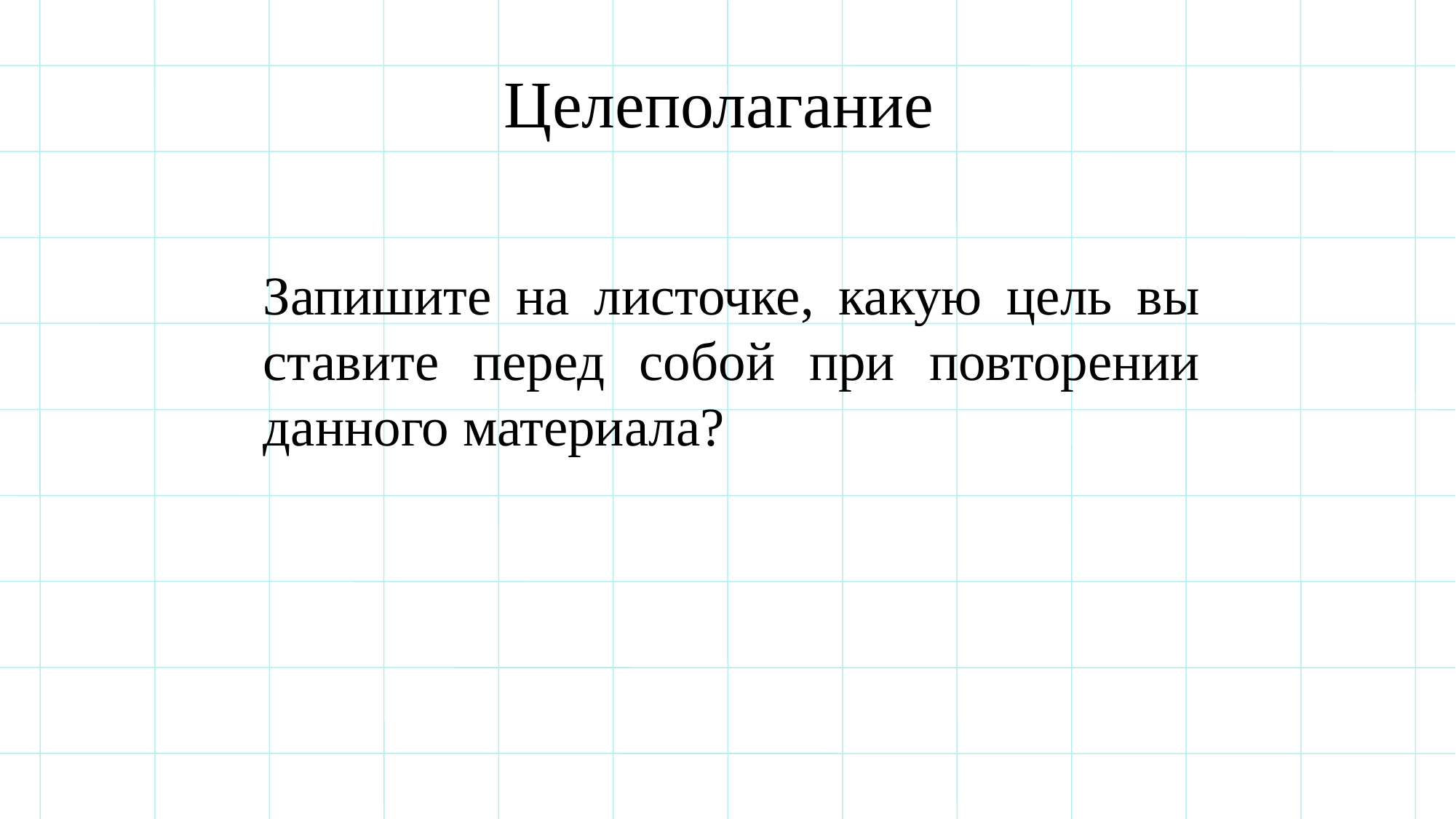

# Целеполагание
Запишите на листочке, какую цель вы ставите перед собой при повторении данного материала?